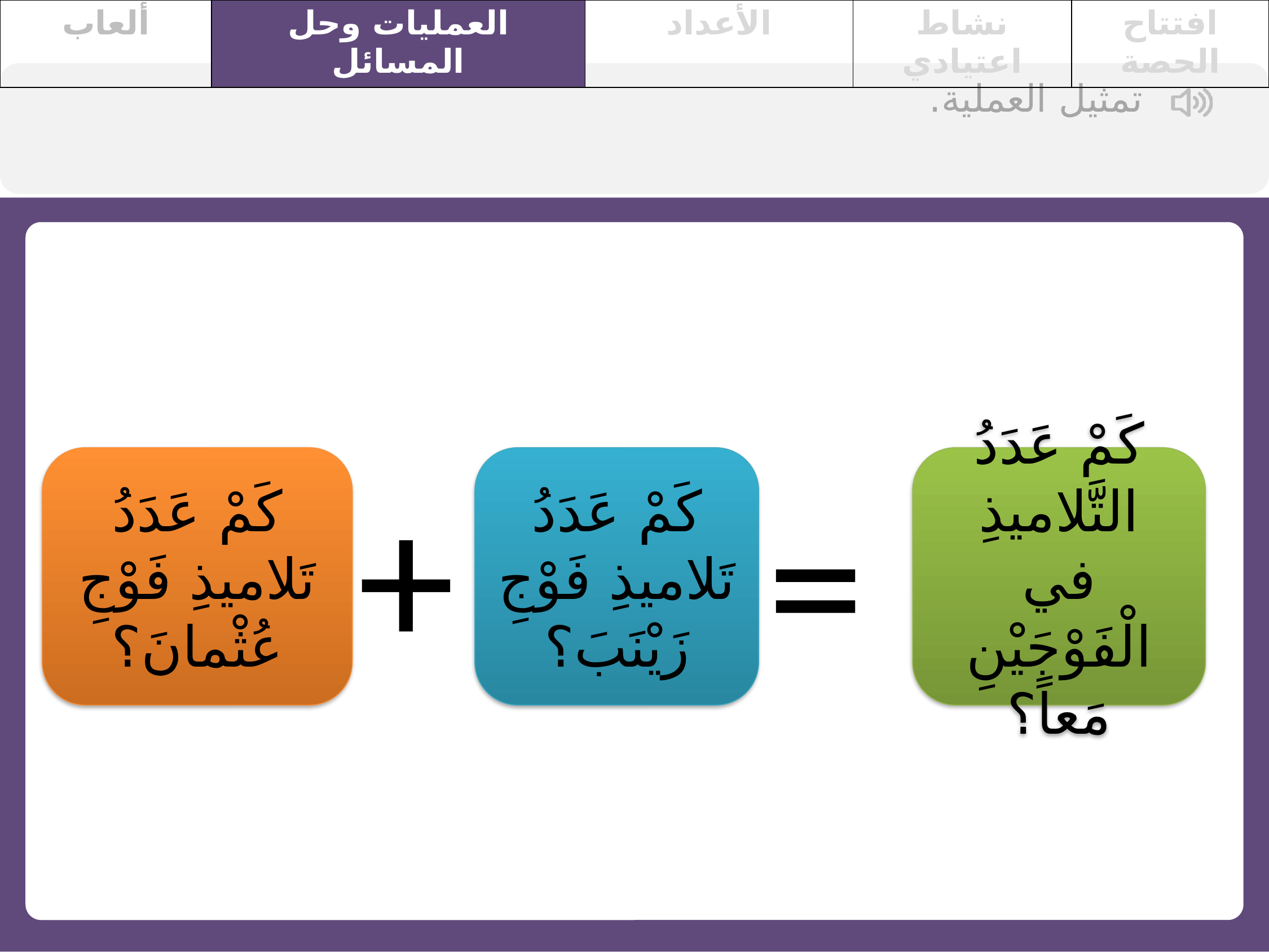

| ألعاب | العمليات وحل المسائل | الأعداد | نشاط اعتيادي | افتتاح الحصة |
| --- | --- | --- | --- | --- |

تمثيل العملية.

كَمْ عَدَدُ تَلاميذِ فَوْجِ عُثْمانَ؟
كَمْ عَدَدُ تَلاميذِ فَوْجِ زَيْنَبَ؟
كَمْ عَدَدُ التَّلاميذِ في الْفَوْجَيْنِ مَعاً؟
+
=